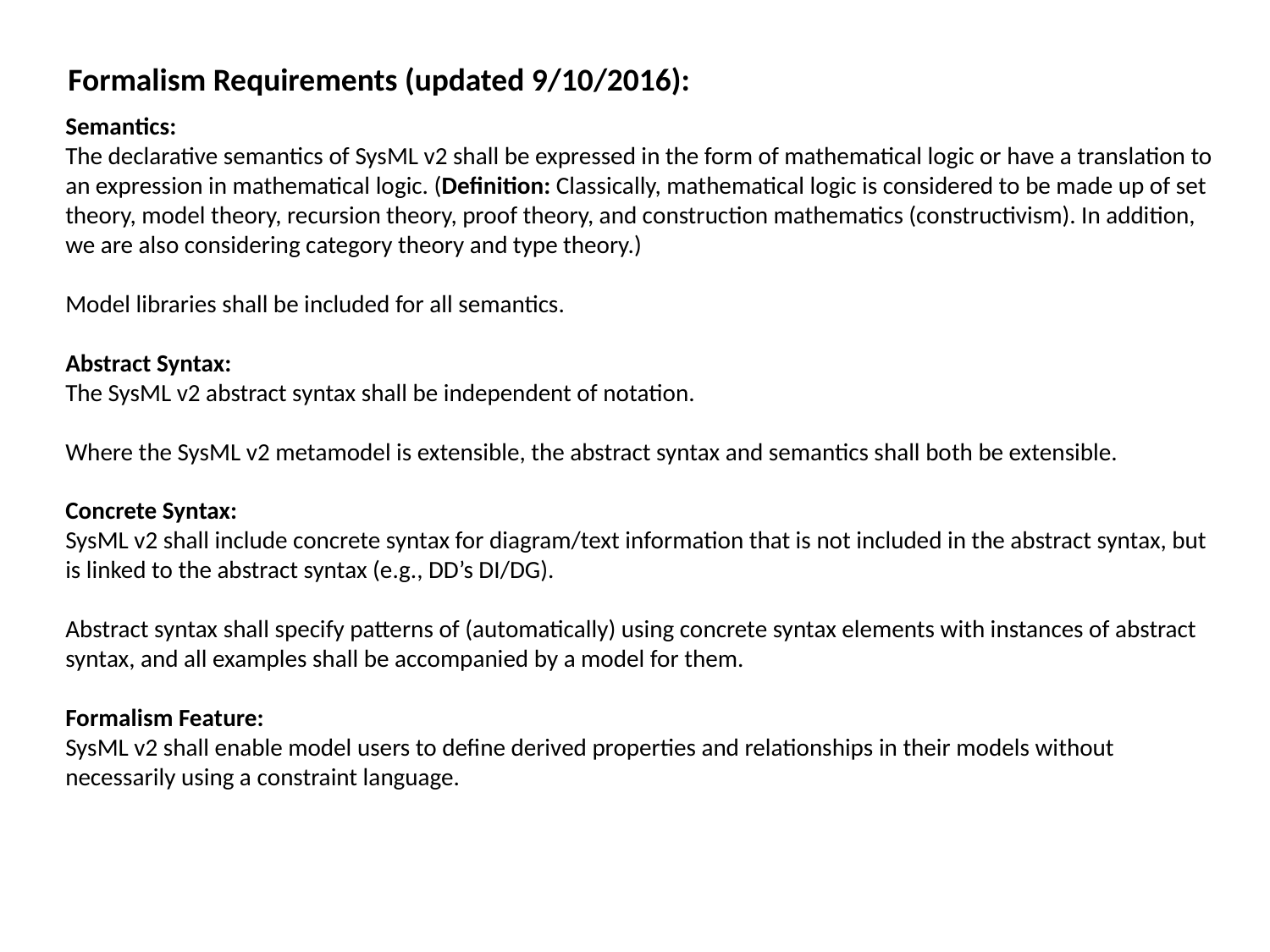

Formalism Requirements (updated 9/10/2016):
Semantics:
The declarative semantics of SysML v2 shall be expressed in the form of mathematical logic or have a translation to an expression in mathematical logic. (Definition: Classically, mathematical logic is considered to be made up of set theory, model theory, recursion theory, proof theory, and construction mathematics (constructivism). In addition, we are also considering category theory and type theory.)

Model libraries shall be included for all semantics.

Abstract Syntax:
The SysML v2 abstract syntax shall be independent of notation.

Where the SysML v2 metamodel is extensible, the abstract syntax and semantics shall both be extensible.

Concrete Syntax:
SysML v2 shall include concrete syntax for diagram/text information that is not included in the abstract syntax, but is linked to the abstract syntax (e.g., DD’s DI/DG).

Abstract syntax shall specify patterns of (automatically) using concrete syntax elements with instances of abstract syntax, and all examples shall be accompanied by a model for them.

Formalism Feature:
SysML v2 shall enable model users to define derived properties and relationships in their models without necessarily using a constraint language.